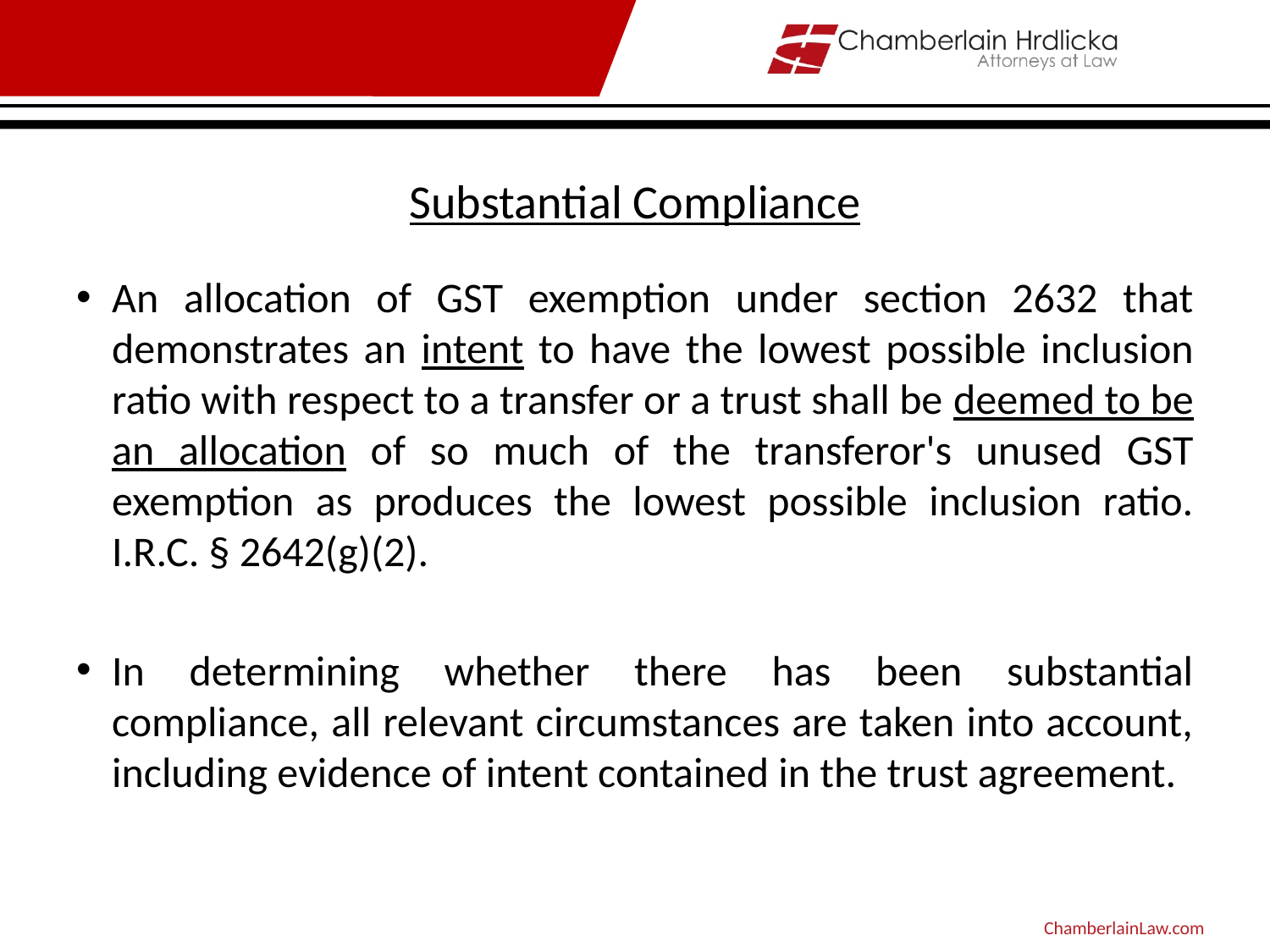

# Substantial Compliance
An allocation of GST exemption under section 2632 that demonstrates an intent to have the lowest possible inclusion ratio with respect to a transfer or a trust shall be deemed to be an allocation of so much of the transferor's unused GST exemption as produces the lowest possible inclusion ratio. I.R.C. § 2642(g)(2).

In determining whether there has been substantial compliance, all relevant circumstances are taken into account, including evidence of intent contained in the trust agreement.